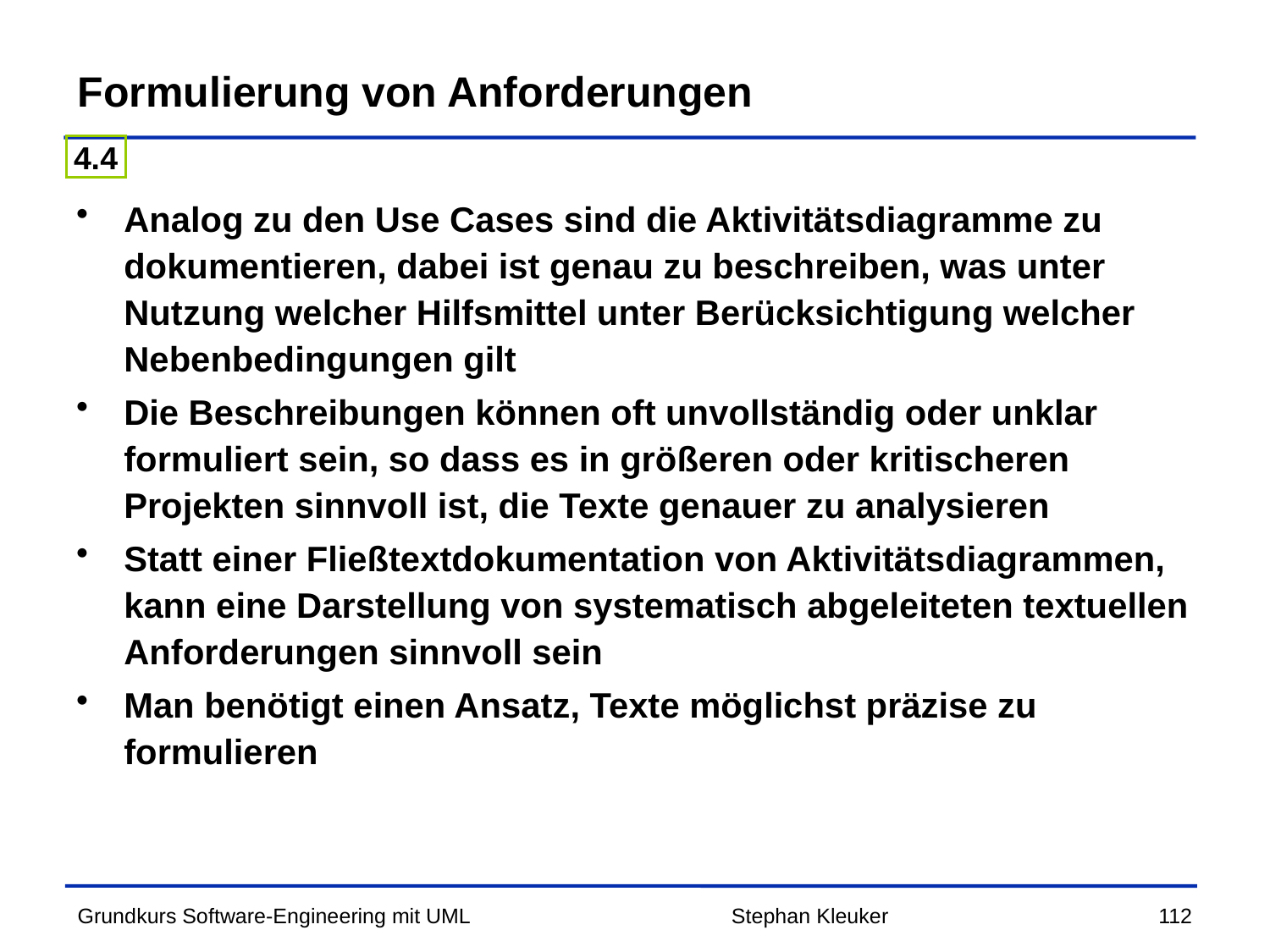

# Formulierung von Anforderungen
4.4
Analog zu den Use Cases sind die Aktivitätsdiagramme zu dokumentieren, dabei ist genau zu beschreiben, was unter Nutzung welcher Hilfsmittel unter Berücksichtigung welcher Nebenbedingungen gilt
Die Beschreibungen können oft unvollständig oder unklar formuliert sein, so dass es in größeren oder kritischeren Projekten sinnvoll ist, die Texte genauer zu analysieren
Statt einer Fließtextdokumentation von Aktivitätsdiagrammen, kann eine Darstellung von systematisch abgeleiteten textuellen Anforderungen sinnvoll sein
Man benötigt einen Ansatz, Texte möglichst präzise zu formulieren

Stephan Kleuker